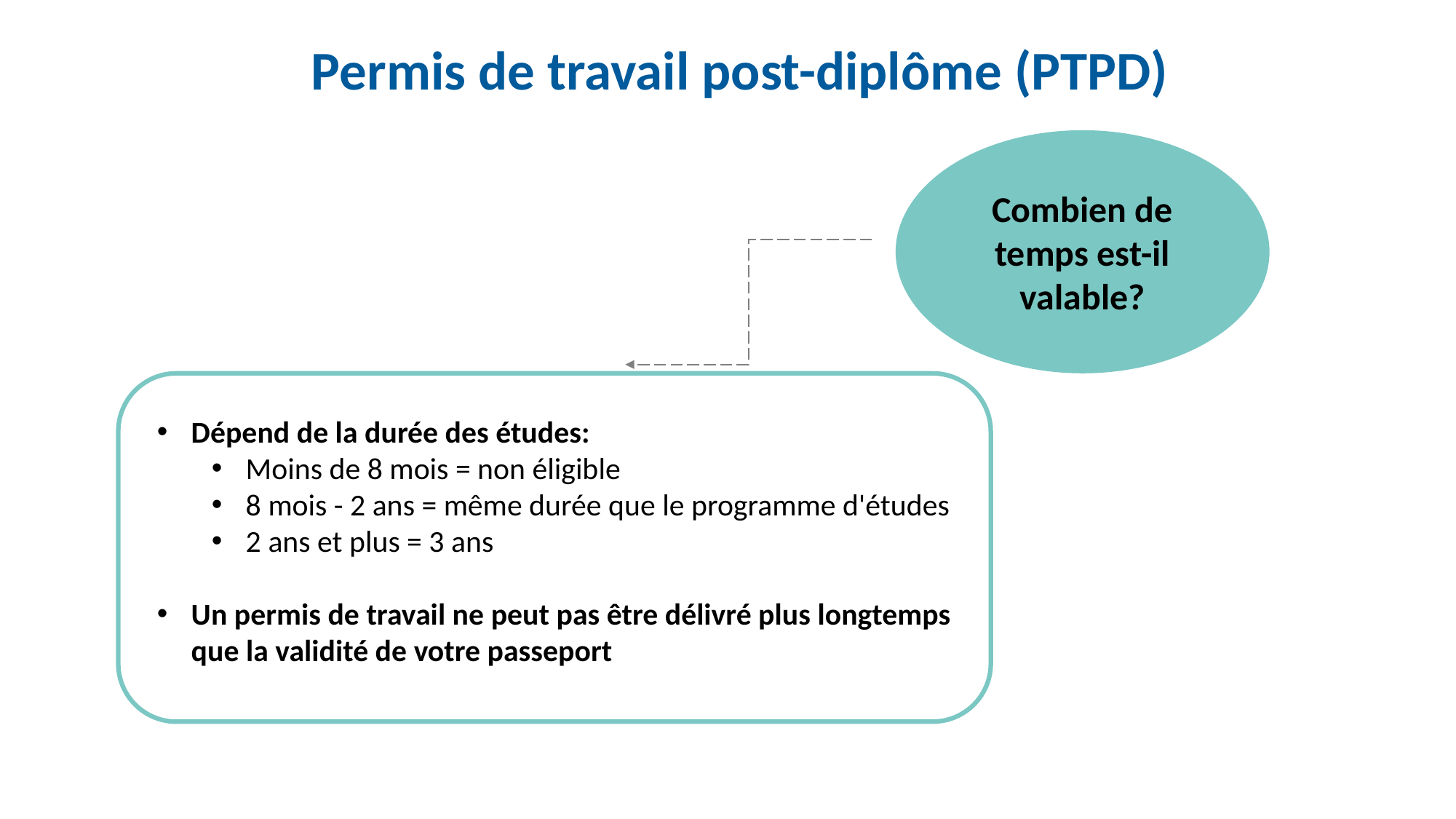

Permis de travail post-diplôme (PTPD)

Combien de temps est-il valable?
Dépend de la durée des études:
Moins de 8 mois = non éligible
8 mois - 2 ans = même durée que le programme d'études
2 ans et plus = 3 ans

Un permis de travail ne peut pas être délivré plus longtemps que la validité de votre passeport